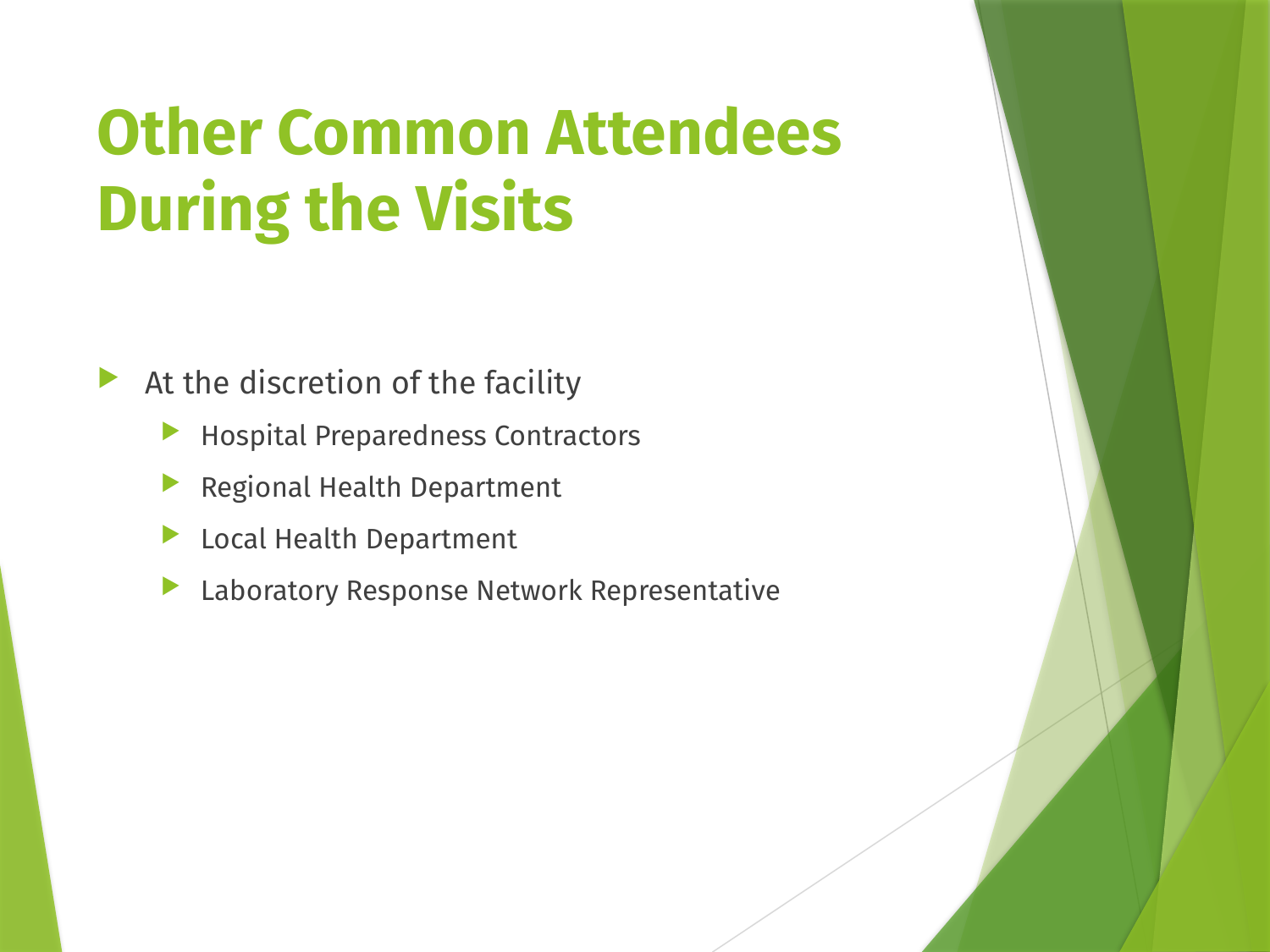

# Other Common Attendees During the Visits

At the discretion of the facility
Hospital Preparedness Contractors
Regional Health Department
Local Health Department
Laboratory Response Network Representative